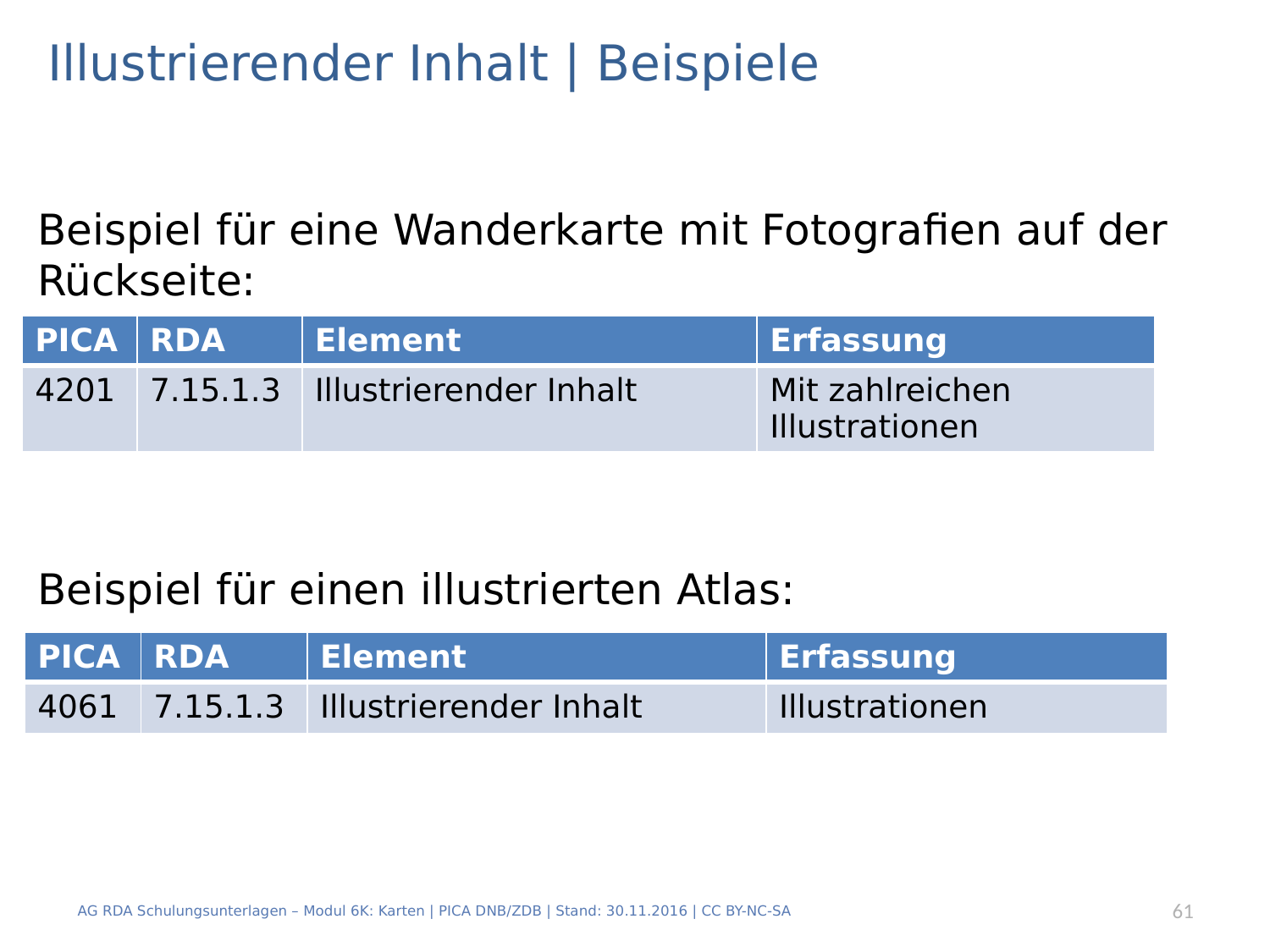

# Illustrierender Inhalt | Beispiele
Beispiel für eine Wanderkarte mit Fotografien auf der Rückseite:
| PICA | RDA | Element | Erfassung |
| --- | --- | --- | --- |
| 4201 | 7.15.1.3 | Illustrierender Inhalt | Mit zahlreichen Illustrationen |
Beispiel für einen illustrierten Atlas:

| PICA | RDA | Element | Erfassung |
| --- | --- | --- | --- |
| 4061 | 7.15.1.3 | Illustrierender Inhalt | Illustrationen |

AG RDA Schulungsunterlagen – Modul 6K: Karten | PICA DNB/ZDB | Stand: 30.11.2016 | CC BY-NC-SA
61